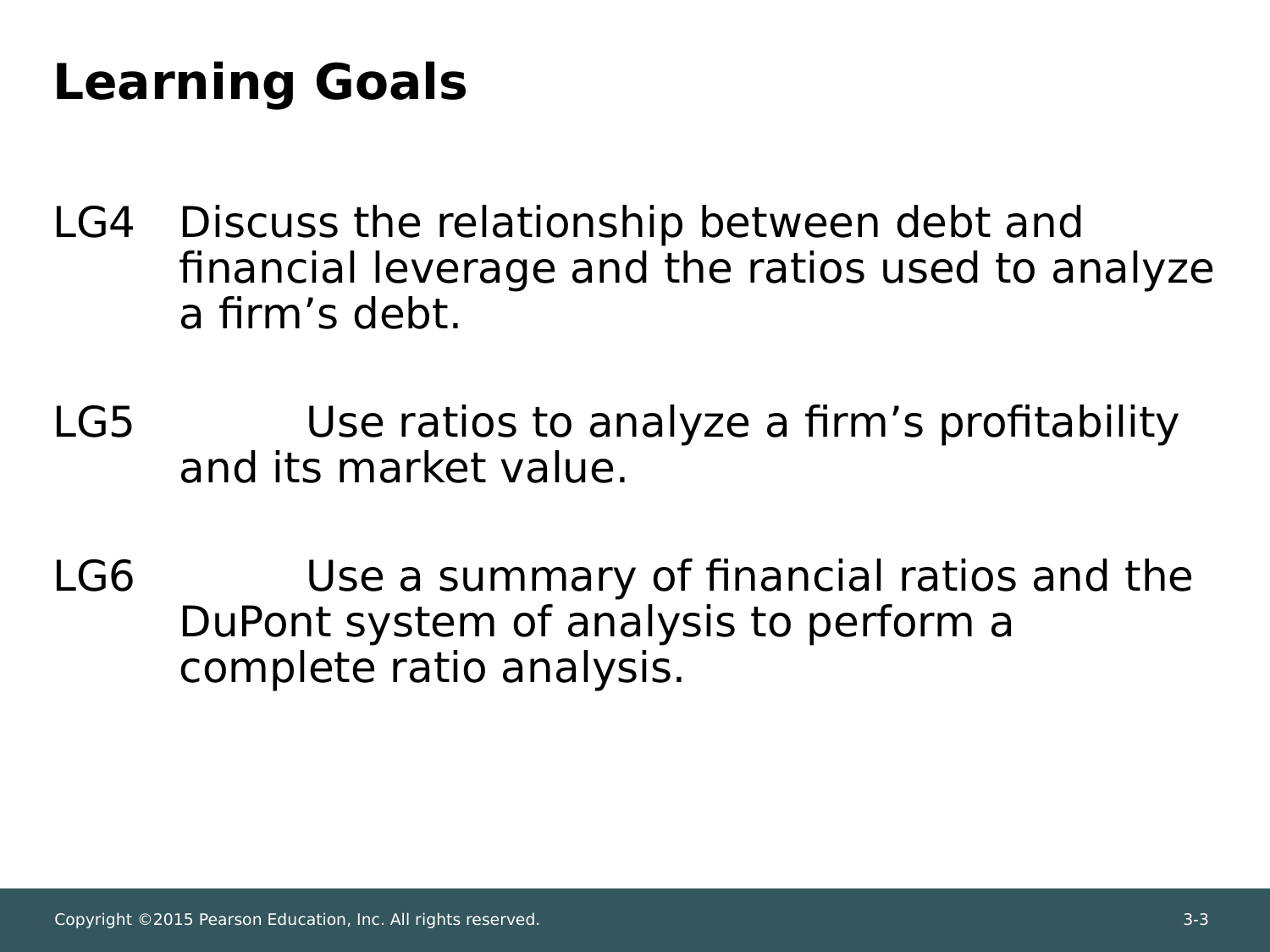

# Learning Goals
LG4	Discuss the relationship between debt and financial leverage and the ratios used to analyze a firm’s debt.

LG5		Use ratios to analyze a firm’s profitability and its market value.

LG6		Use a summary of financial ratios and the DuPont system of analysis to perform a complete ratio analysis.